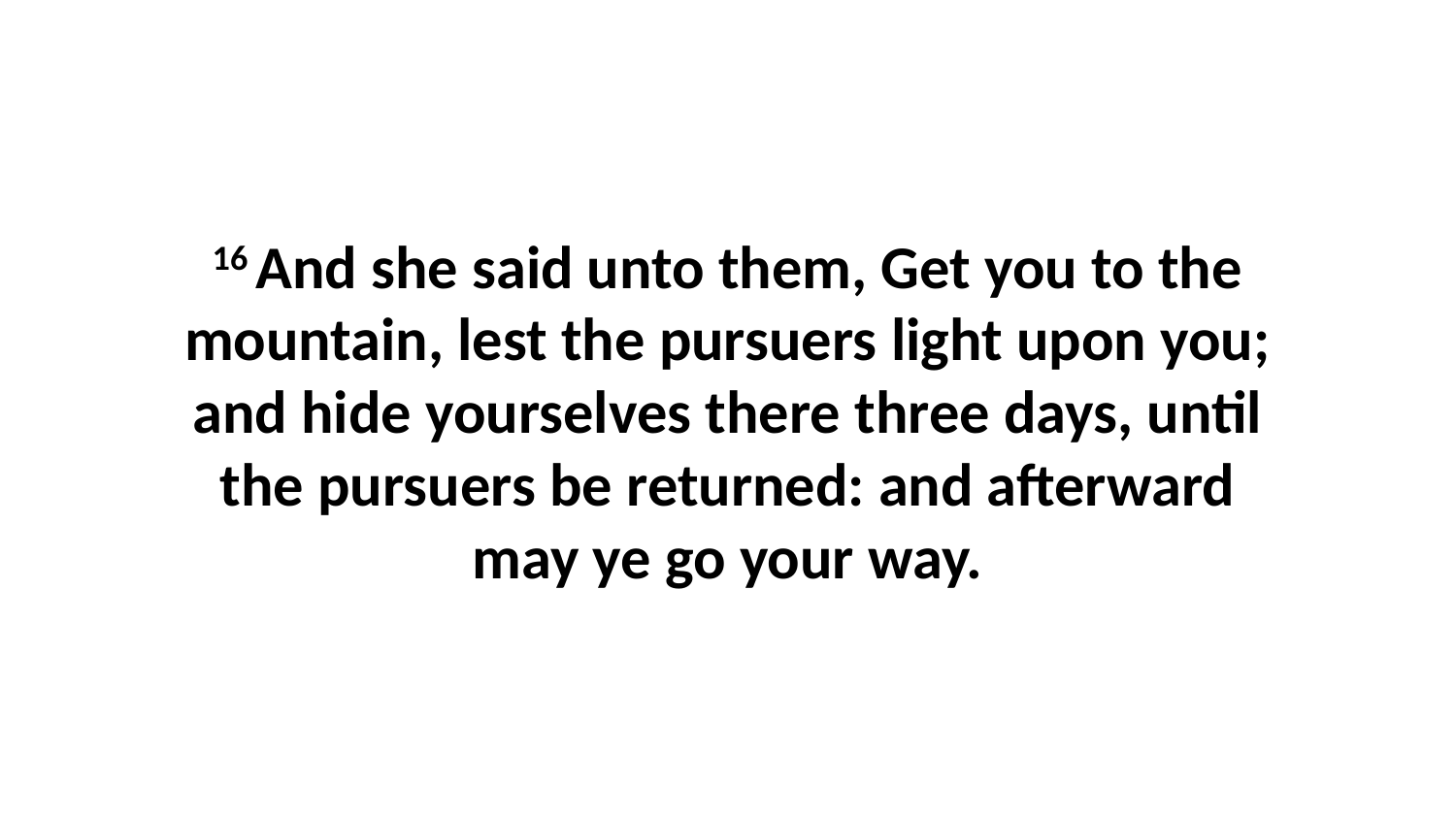

16 And she said unto them, Get you to the mountain, lest the pursuers light upon you; and hide yourselves there three days, until the pursuers be returned: and afterward may ye go your way.